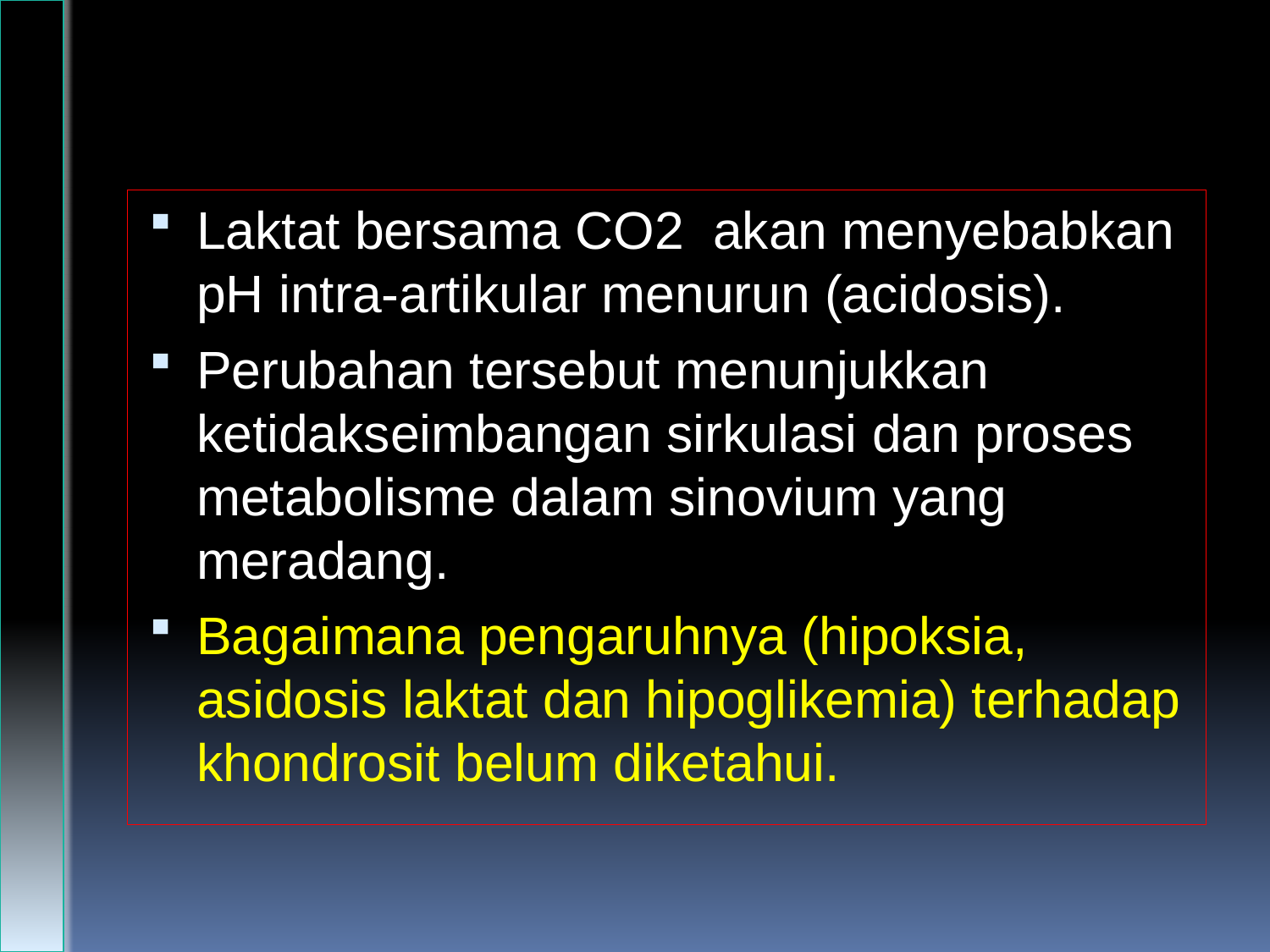

Laktat bersama CO2  akan menyebabkan pH intra-artikular menurun (acidosis).
Perubahan tersebut menunjukkan ketidakseimbangan sirkulasi dan proses metabolisme dalam sinovium yang meradang.
Bagaimana pengaruhnya (hipoksia, asidosis laktat dan hipoglikemia) terhadap khondrosit belum diketahui.